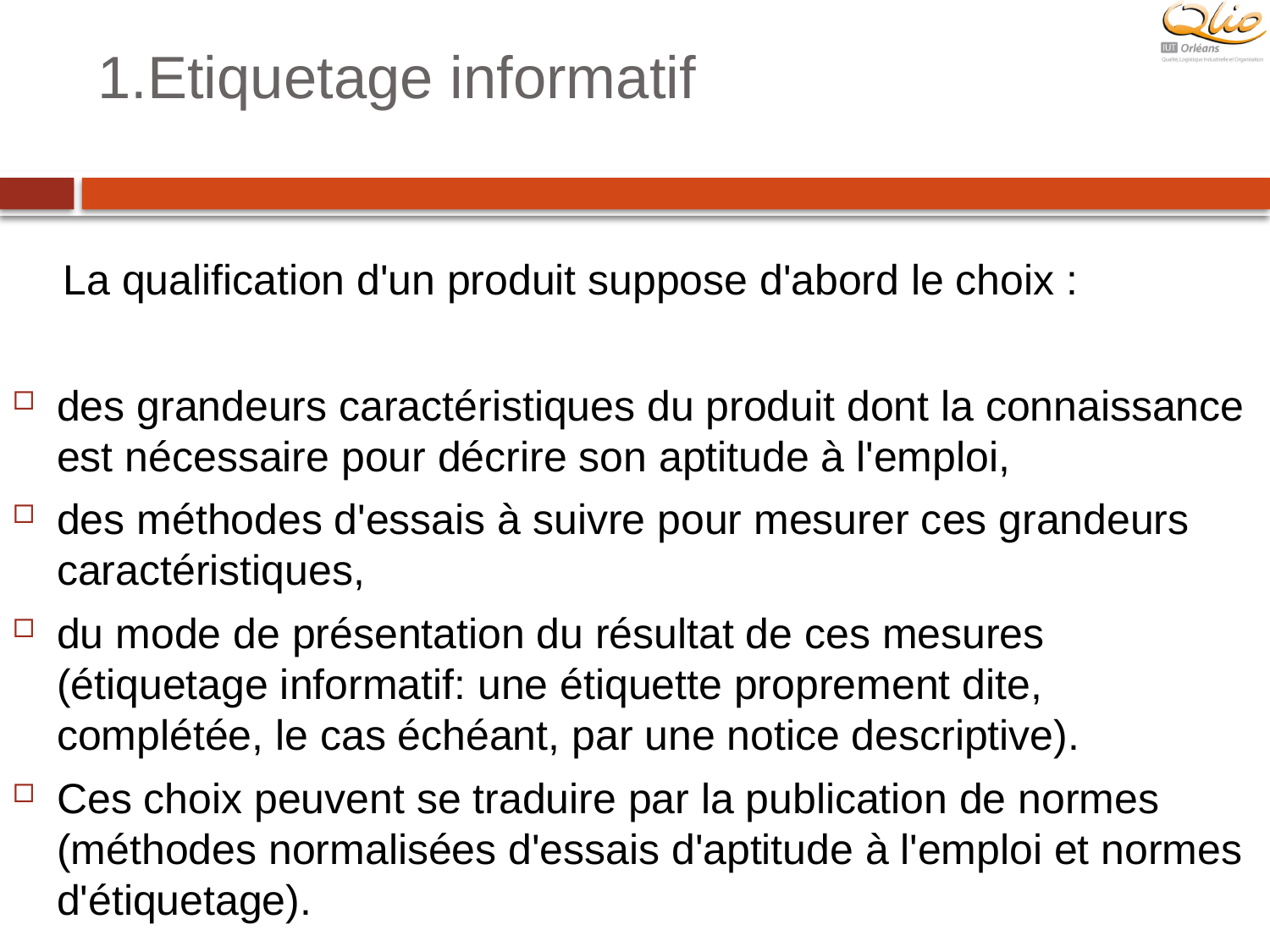

# 1.Etiquetage informatif
36
La qualification d'un produit suppose d'abord le choix :

des grandeurs caractéristiques du produit dont la connaissance est nécessaire pour décrire son aptitude à l'emploi,
des méthodes d'essais à suivre pour mesurer ces grandeurs caractéristiques,
du mode de présentation du résultat de ces mesures (étiquetage informatif: une étiquette proprement dite, complétée, le cas échéant, par une notice descriptive).
Ces choix peuvent se traduire par la publication de normes (méthodes norma­lisées d'essais d'aptitude à l'emploi et normes d'étiquetage).